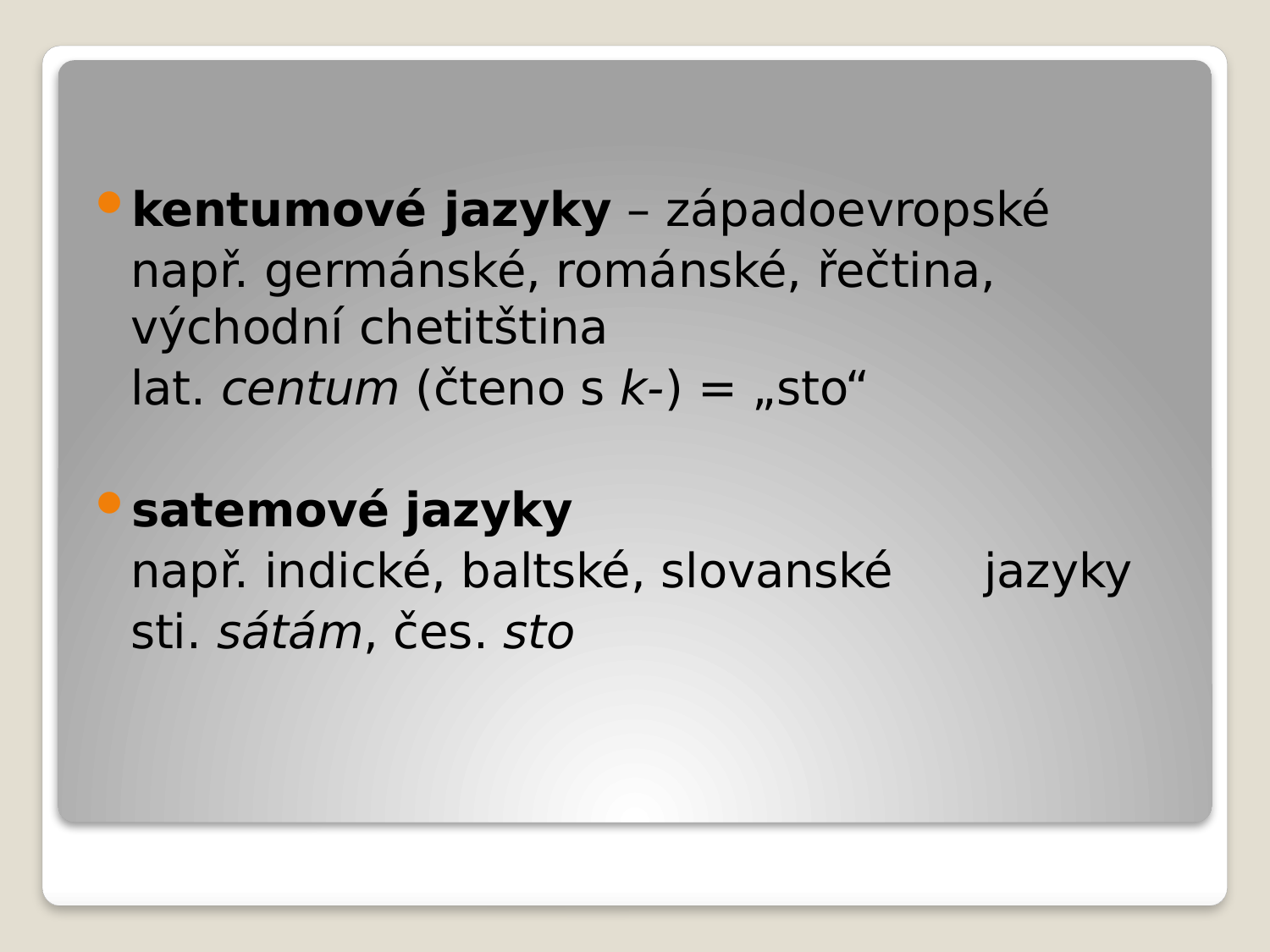

kentumové jazyky – západoevropské
		např. germánské, románské, řečtina, 	východní chetitština
		lat. centum (čteno s k-) = „sto“

satemové jazyky
		např. indické, baltské, slovanské 	jazyky
		sti. sátám, čes. sto

#